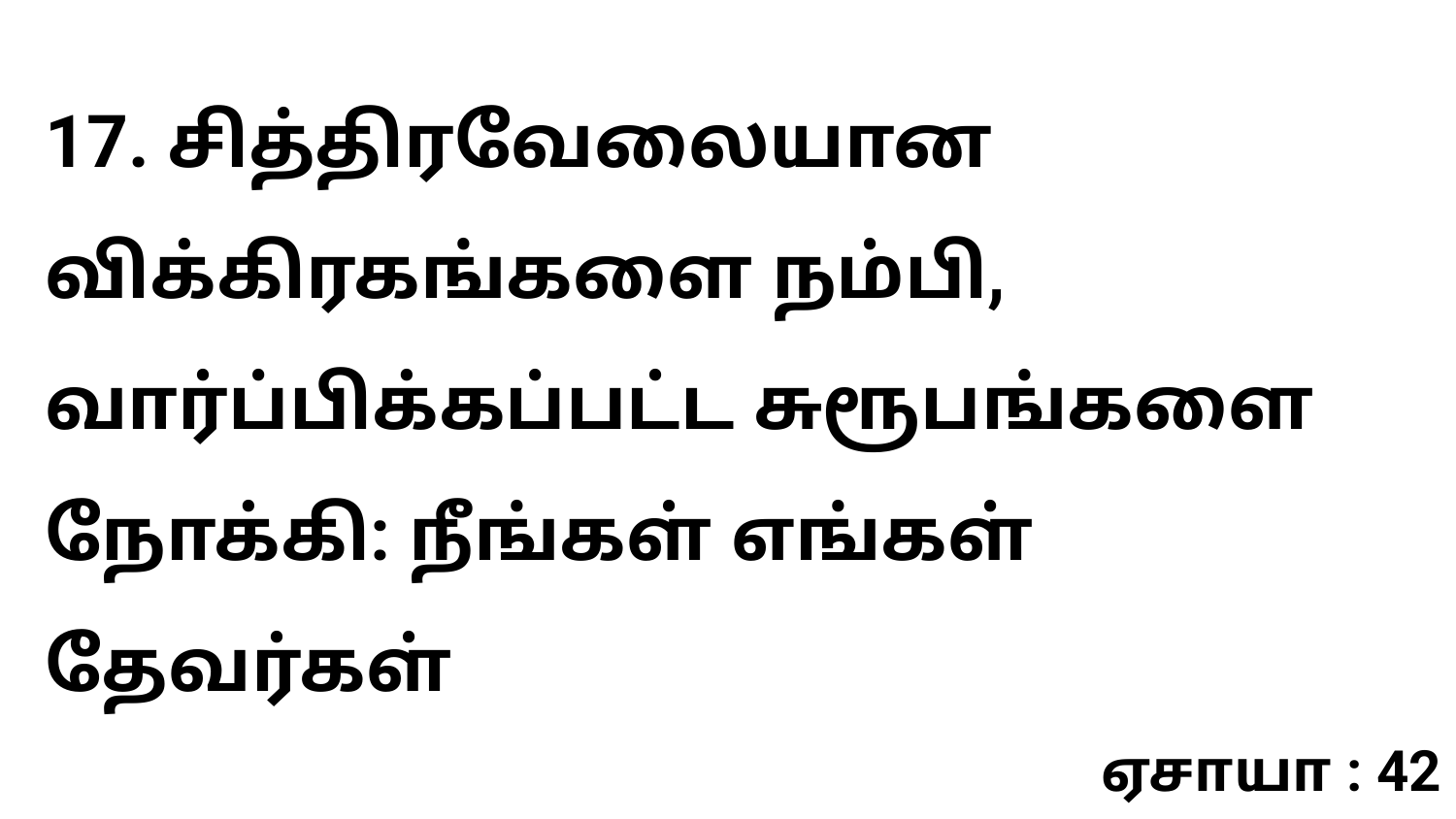

17. சித்திரவேலையான விக்கிரகங்களை நம்பி, வார்ப்பிக்கப்பட்ட சுரூபங்களை நோக்கி: நீங்கள் எங்கள் தேவர்கள்
ஏசாயா : 42